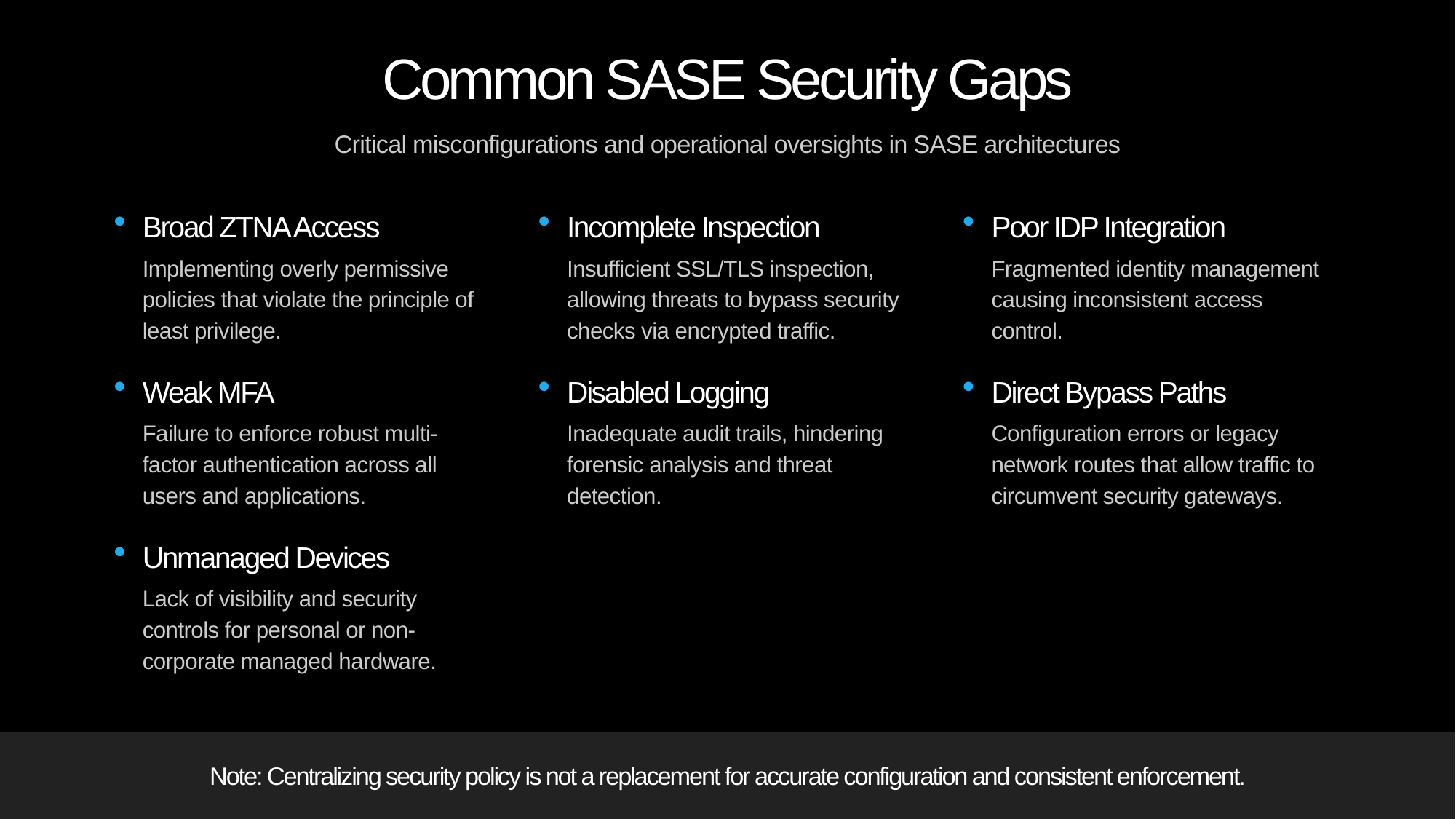

Common SASE Security Gaps
Critical misconfigurations and operational oversights in SASE architectures
Broad ZTNA Access
Implementing overly permissive
policies that violate the principle of
least privilege.
Weak MFA
Failure to enforce robust multi-
factor authentication across all
users and applications.
Unmanaged Devices
Lack of visibility and security
controls for personal or non-
corporate managed hardware.
Incomplete Inspection
Insufficient SSL/TLS inspection,
allowing threats to bypass security
checks via encrypted traffic.
Disabled Logging
Inadequate audit trails, hindering
forensic analysis and threat
detection.
Poor IDP Integration
Fragmented identity management
causing inconsistent access
control.
Direct Bypass Paths
Configuration errors or legacy
network routes that allow traffic to
circumvent security gateways.

Note: Centralizing security policy is not a replacement for accurate configuration and consistent enforcement.